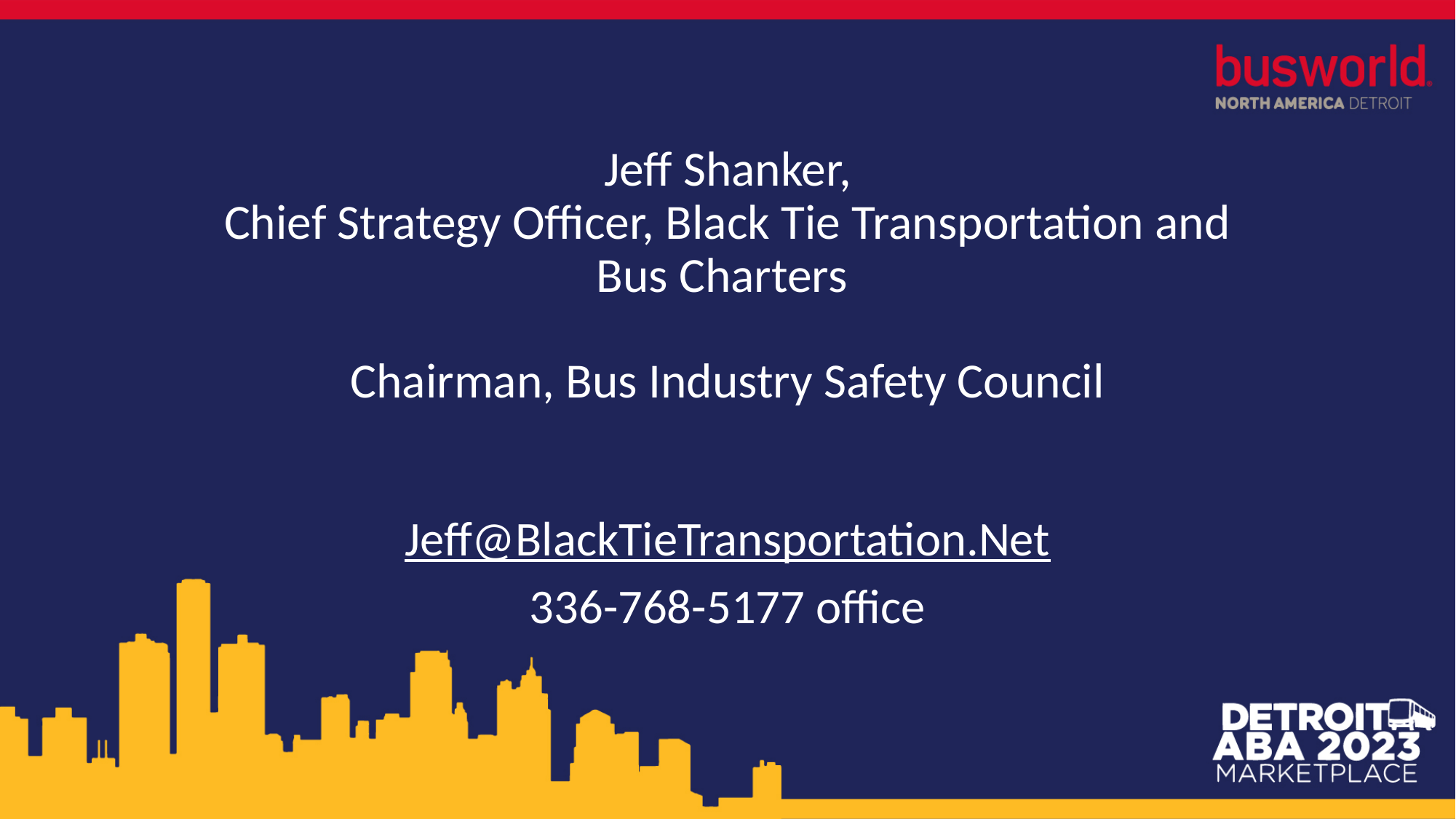

# Jeff Shanker, Chief Strategy Officer, Black Tie Transportation and Bus Charters Chairman, Bus Industry Safety Council
Jeff@BlackTieTransportation.Net
336-768-5177 office